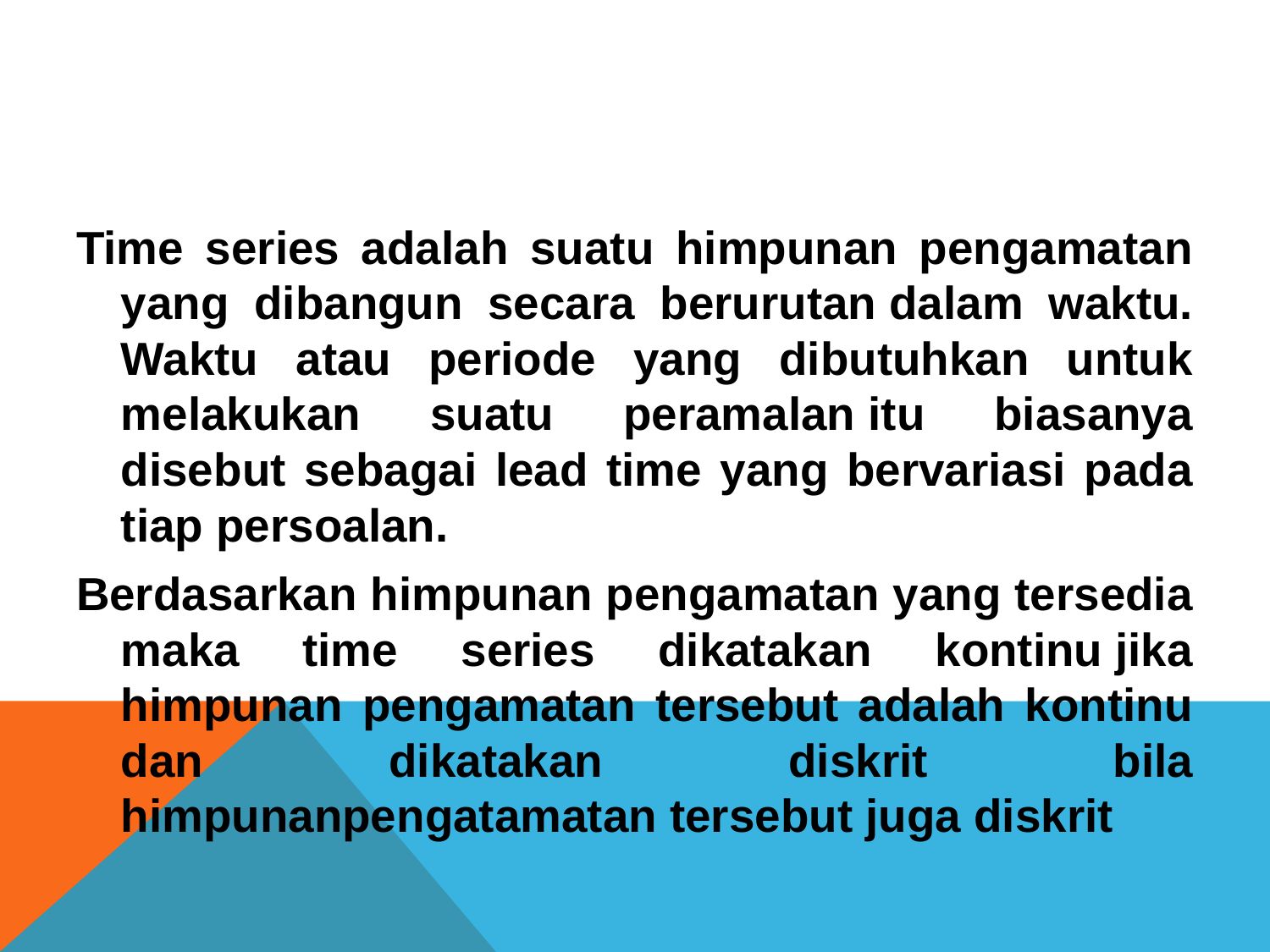

#
Time series adalah suatu himpunan pengamatan yang dibangun secara berurutan dalam waktu. Waktu atau periode yang dibutuhkan untuk melakukan suatu peramalan itu biasanya disebut sebagai lead time yang bervariasi pada tiap persoalan.
Berdasarkan himpunan pengamatan yang tersedia maka time series dikatakan kontinu jika himpunan pengamatan tersebut adalah kontinu dan dikatakan diskrit bila himpunanpengatamatan tersebut juga diskrit